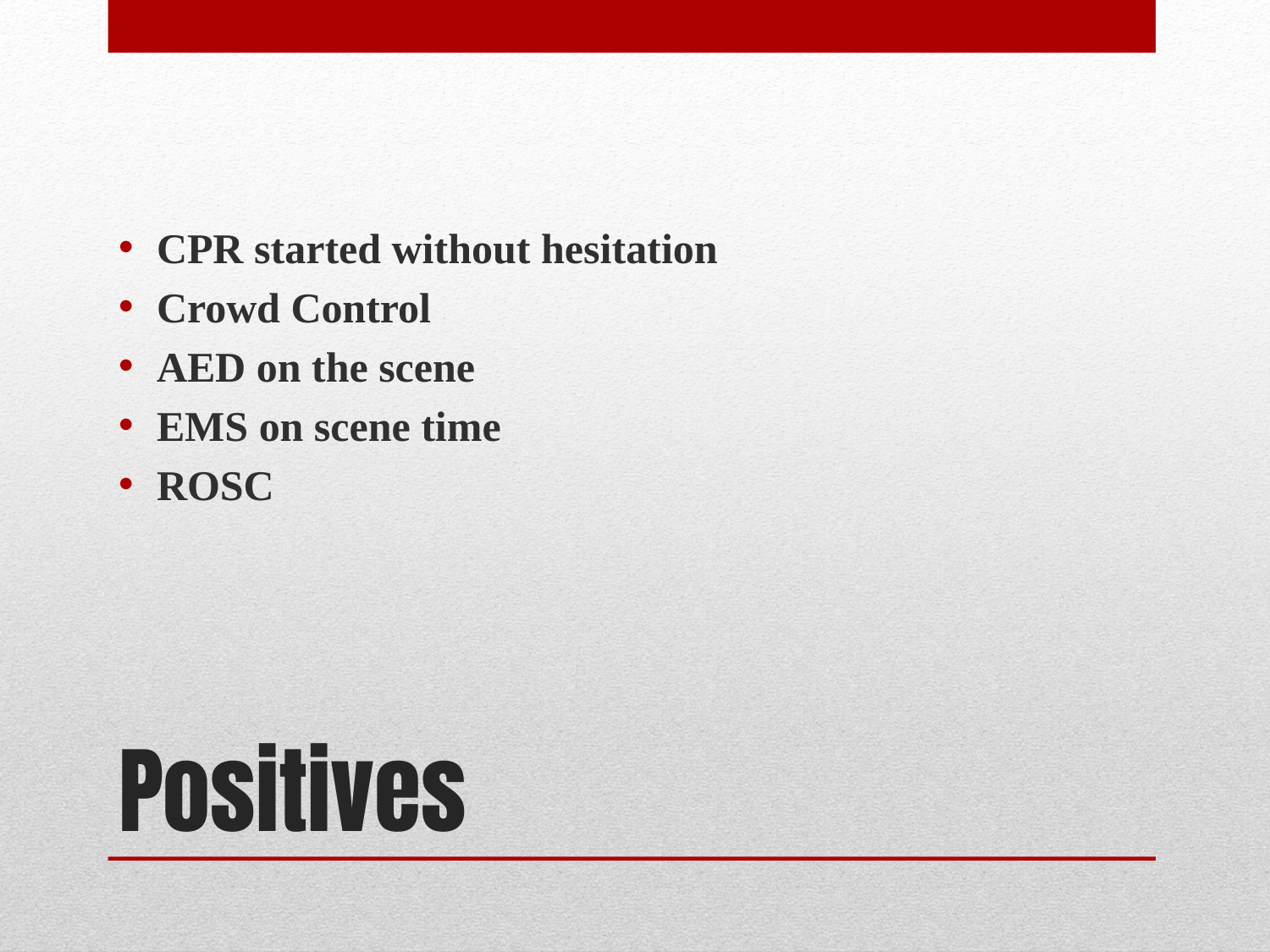

CPR started without hesitation
Crowd Control
AED on the scene
EMS on scene time
ROSC
# Positives